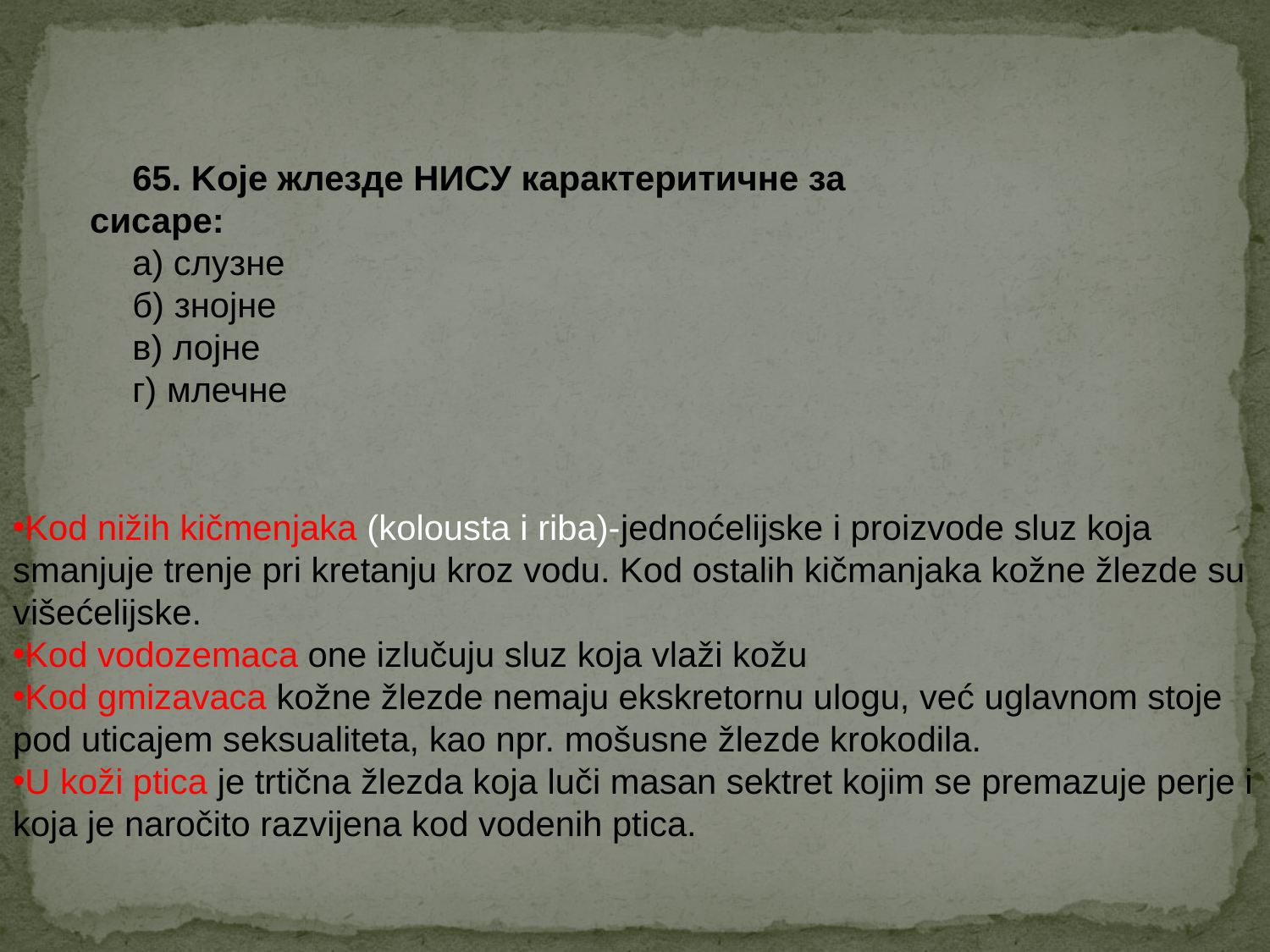

65. Koje жлезде НИСУ карактеритичне за сисаре:
а) слузне
б) знојне
в) лојне
г) млечне
Kod nižih kičmenjaka (kolousta i riba)-jednoćelijske i proizvode sluz koja smanjuje trenje pri kretanju kroz vodu. Kod ostalih kičmanjaka kožne žlezde su višećelijske.
Kod vodozemaca one izlučuju sluz koja vlaži kožu
Kod gmizavaca kožne žlezde nemaju ekskretornu ulogu, već uglavnom stoje pod uticajem seksualiteta, kao npr. mošusne žlezde krokodila.
U koži ptica je trtična žlezda koja luči masan sektret kojim se premazuje perje i koja je naročito razvijena kod vodenih ptica.